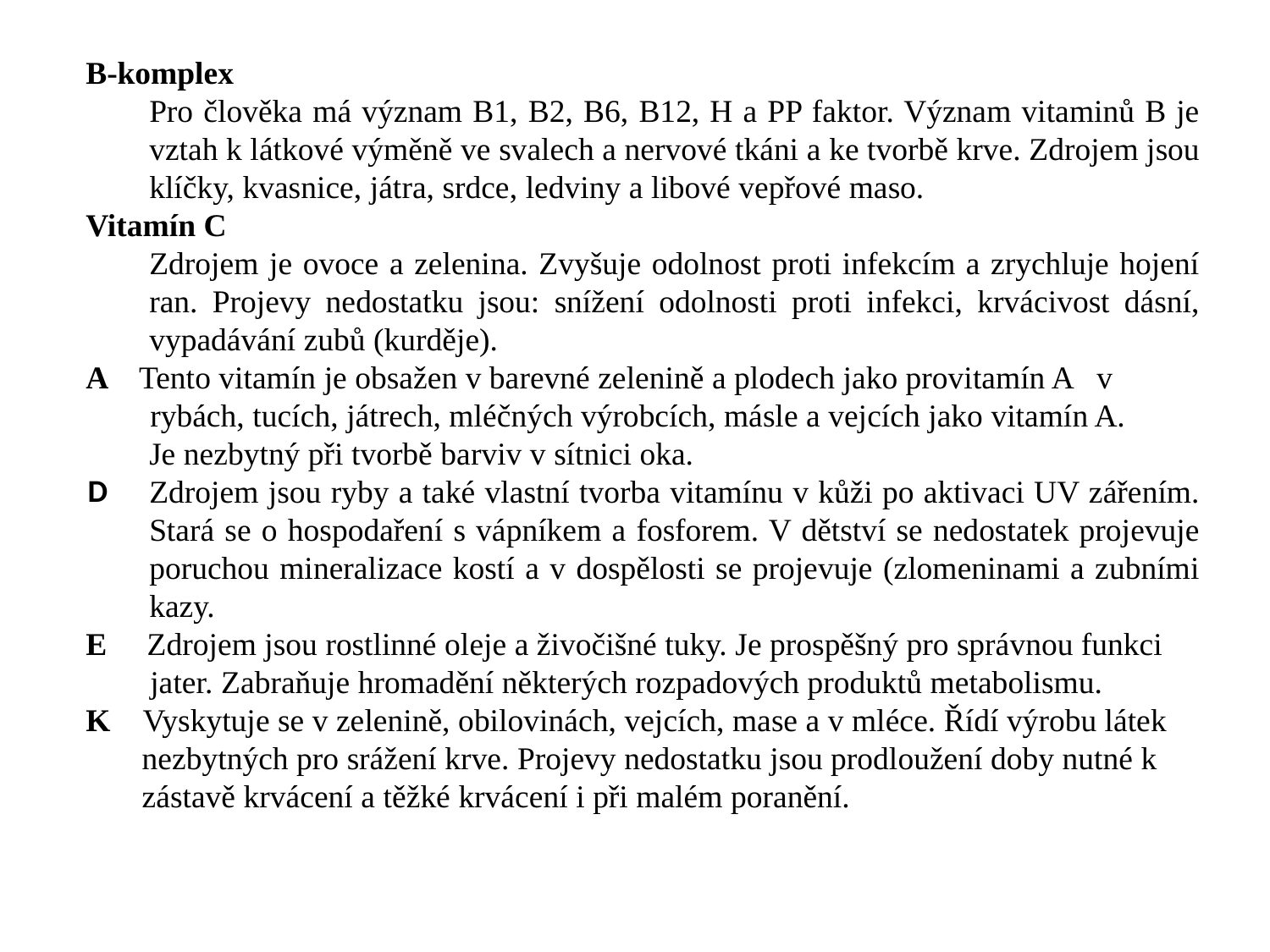

B-komplex
Pro člověka má význam B1, B2, B6, B12, H a PP faktor. Význam vitaminů B je vztah k látkové výměně ve svalech a nervové tkáni a ke tvorbě krve. Zdrojem jsou klíčky, kvasnice, játra, srdce, ledviny a libové vepřové maso.
Vitamín C
Zdrojem je ovoce a zelenina. Zvyšuje odolnost proti infekcím a zrychluje hojení ran. Projevy nedostatku jsou: snížení odolnosti proti infekci, krvácivost dásní, vypadávání zubů (kurděje).
A    Tento vitamín je obsažen v barevné zelenině a plodech jako provitamín A   v
        rybách, tucích, játrech, mléčných výrobcích, másle a vejcích jako vitamín A.
Je nezbytný při tvorbě barviv v sítnici oka.
Zdrojem jsou ryby a také vlastní tvorba vitamínu v kůži po aktivaci UV zářením. Stará se o hospodaření s vápníkem a fosforem. V dětství se nedostatek projevuje poruchou mineralizace kostí a v dospělosti se projevuje (zlomeninami a zubními kazy.
E     Zdrojem jsou rostlinné oleje a živočišné tuky. Je prospěšný pro správnou funkci
        jater. Zabraňuje hromadění některých rozpadových produktů metabolismu.
K    Vyskytuje se v zelenině, obilovinách, vejcích, mase a v mléce. Řídí výrobu látek
       nezbytných pro srážení krve. Projevy nedostatku jsou prodloužení doby nutné k
       zástavě krvácení a těžké krvácení i při malém poranění.

D